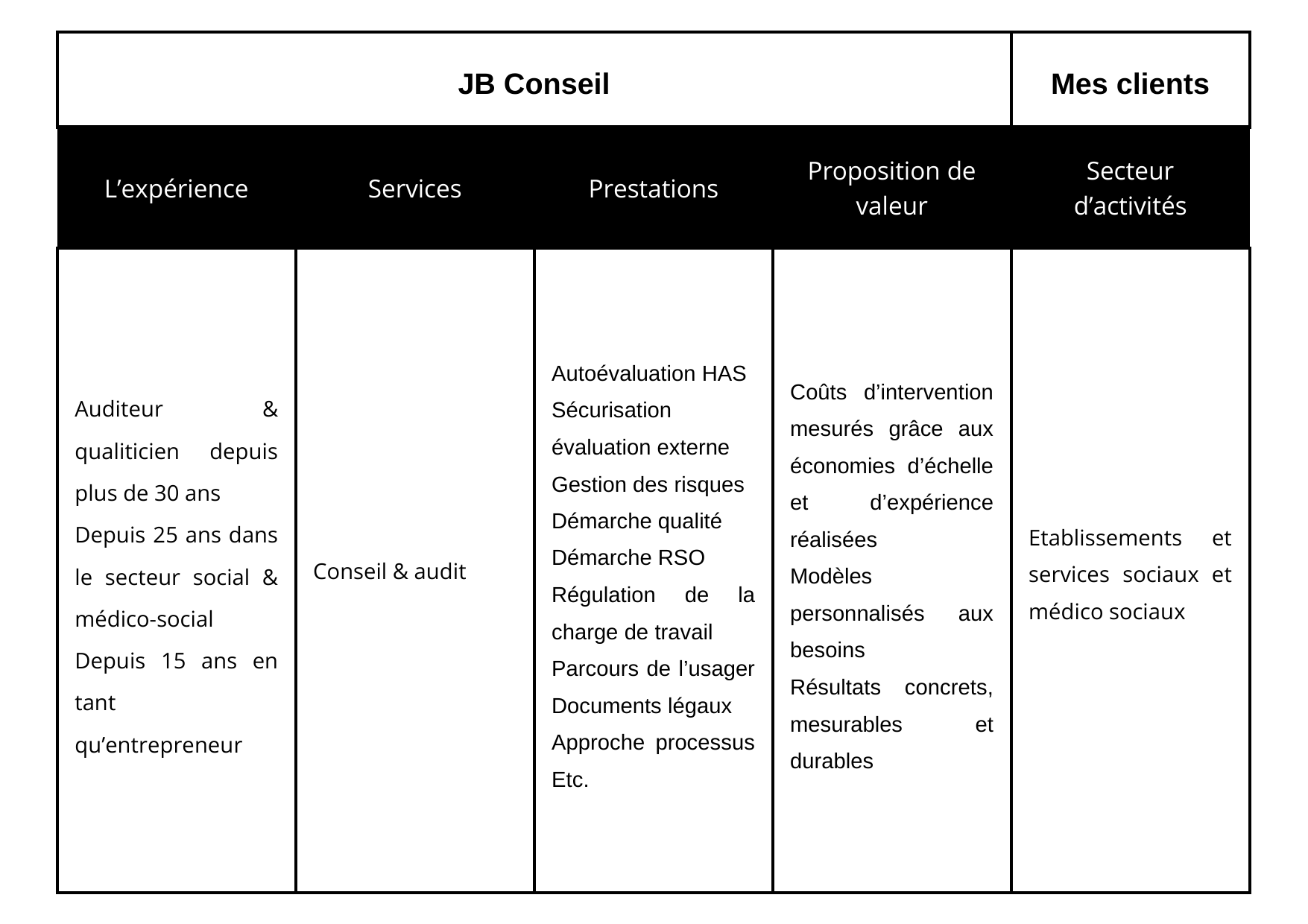

| JB Conseil | JB Conseil | JB Conseil | JB Conseil | Mes clients |
| --- | --- | --- | --- | --- |
| L’expérience | Services | Prestations | Proposition de valeur | Secteur d’activités |
| Auditeur & qualiticien depuis plus de 30 ans Depuis 25 ans dans le secteur social & médico-social Depuis 15 ans en tant qu’entrepreneur | Conseil & audit | Autoévaluation HAS Sécurisation évaluation externe Gestion des risques Démarche qualité Démarche RSO Régulation de la charge de travail Parcours de l’usager Documents légaux Approche processus Etc. | Coûts d’intervention mesurés grâce aux économies d’échelle et d’expérience réalisées Modèles personnalisés aux besoins Résultats concrets, mesurables et durables | Etablissements et services sociaux et médico sociaux |